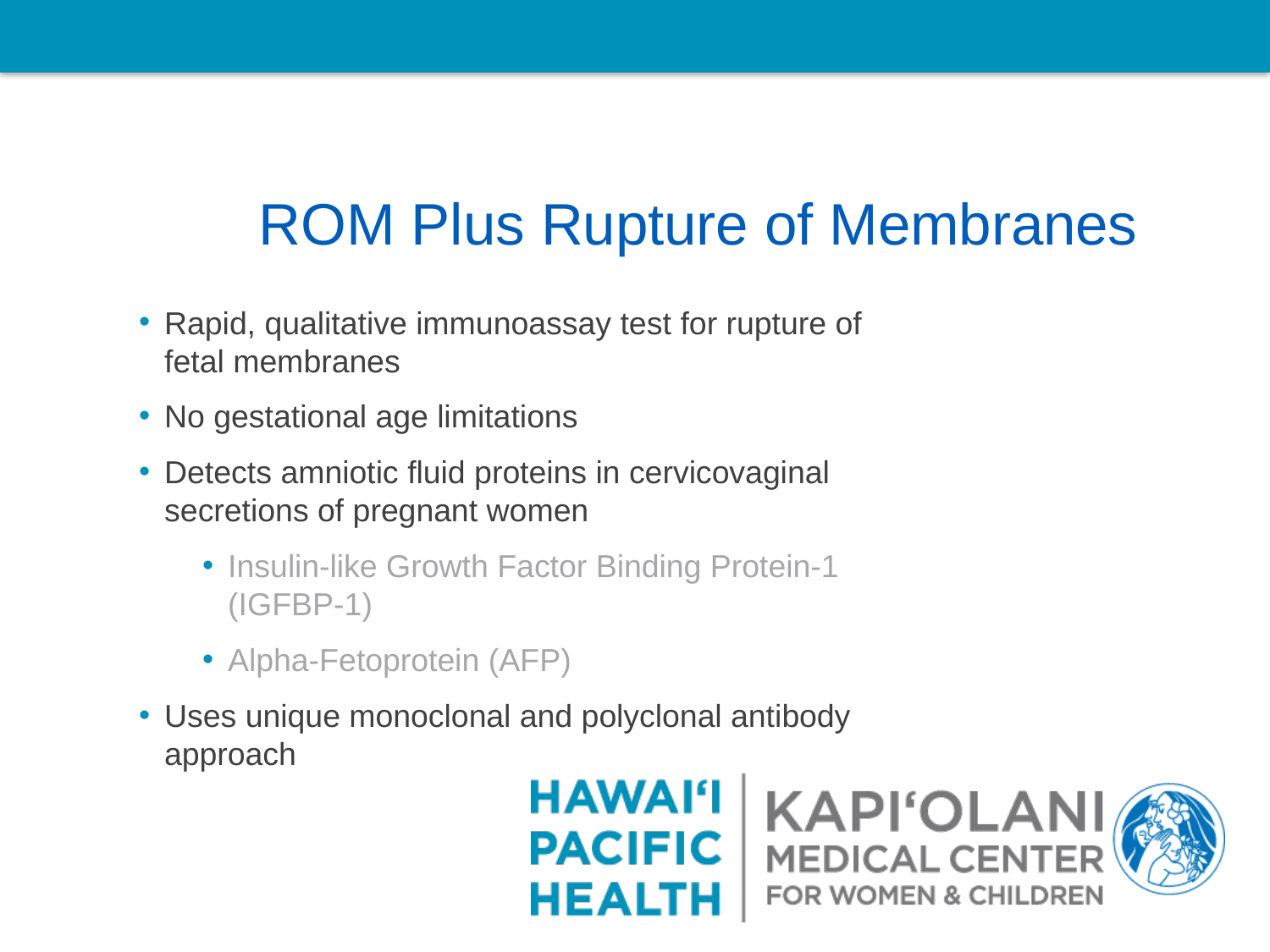

# ROM Plus Rupture of Membranes
Rapid, qualitative immunoassay test for rupture of fetal membranes
No gestational age limitations
Detects amniotic fluid proteins in cervicovaginal secretions of pregnant women
Insulin-like Growth Factor Binding Protein-1 (IGFBP-1)
Alpha-Fetoprotein (AFP)
Uses unique monoclonal and polyclonal antibody approach